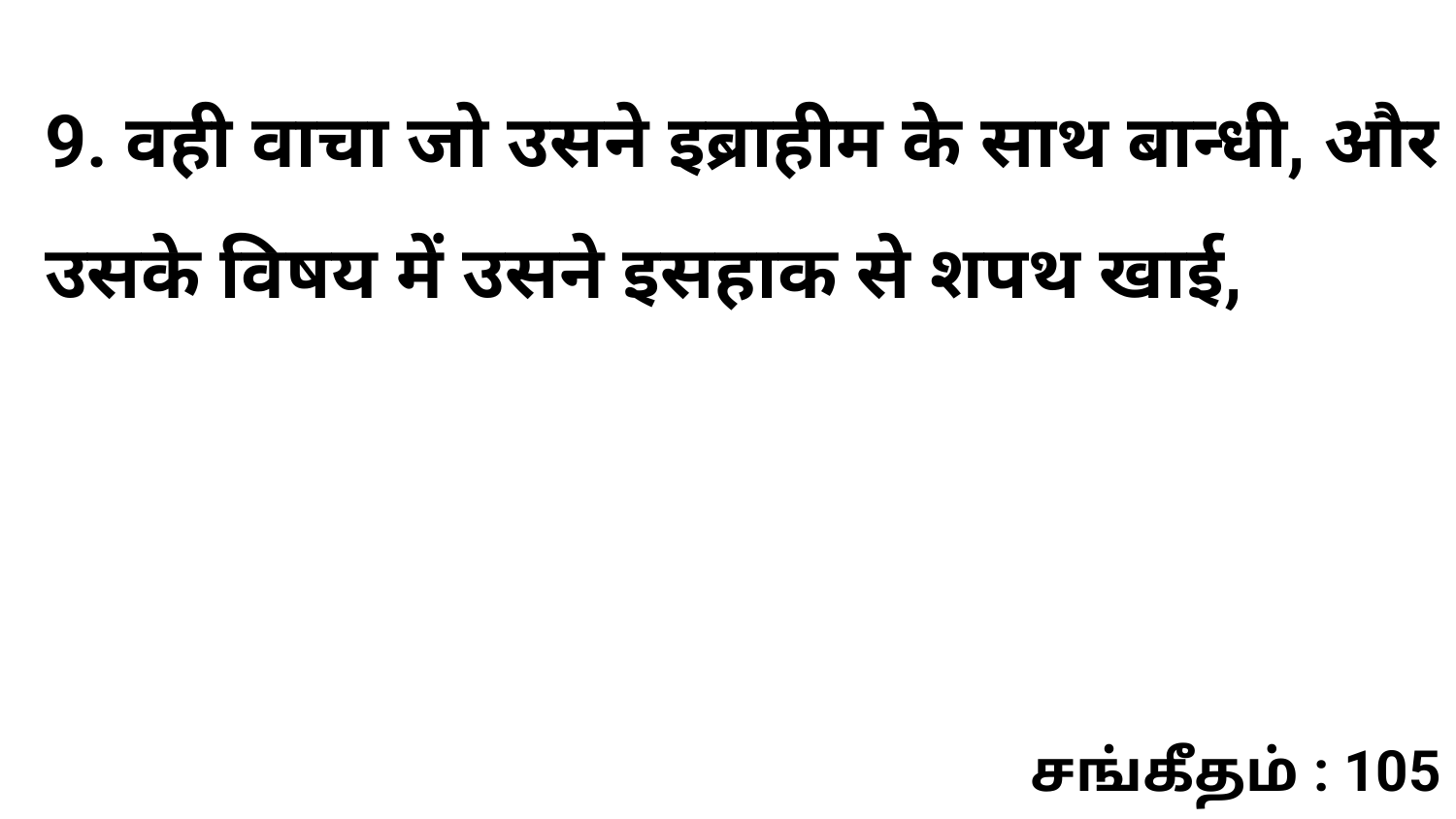

9. वही वाचा जो उसने इब्राहीम के साथ बान्धी, और उसके विषय में उसने इसहाक से शपथ खाई,
சங்கீதம் : 105